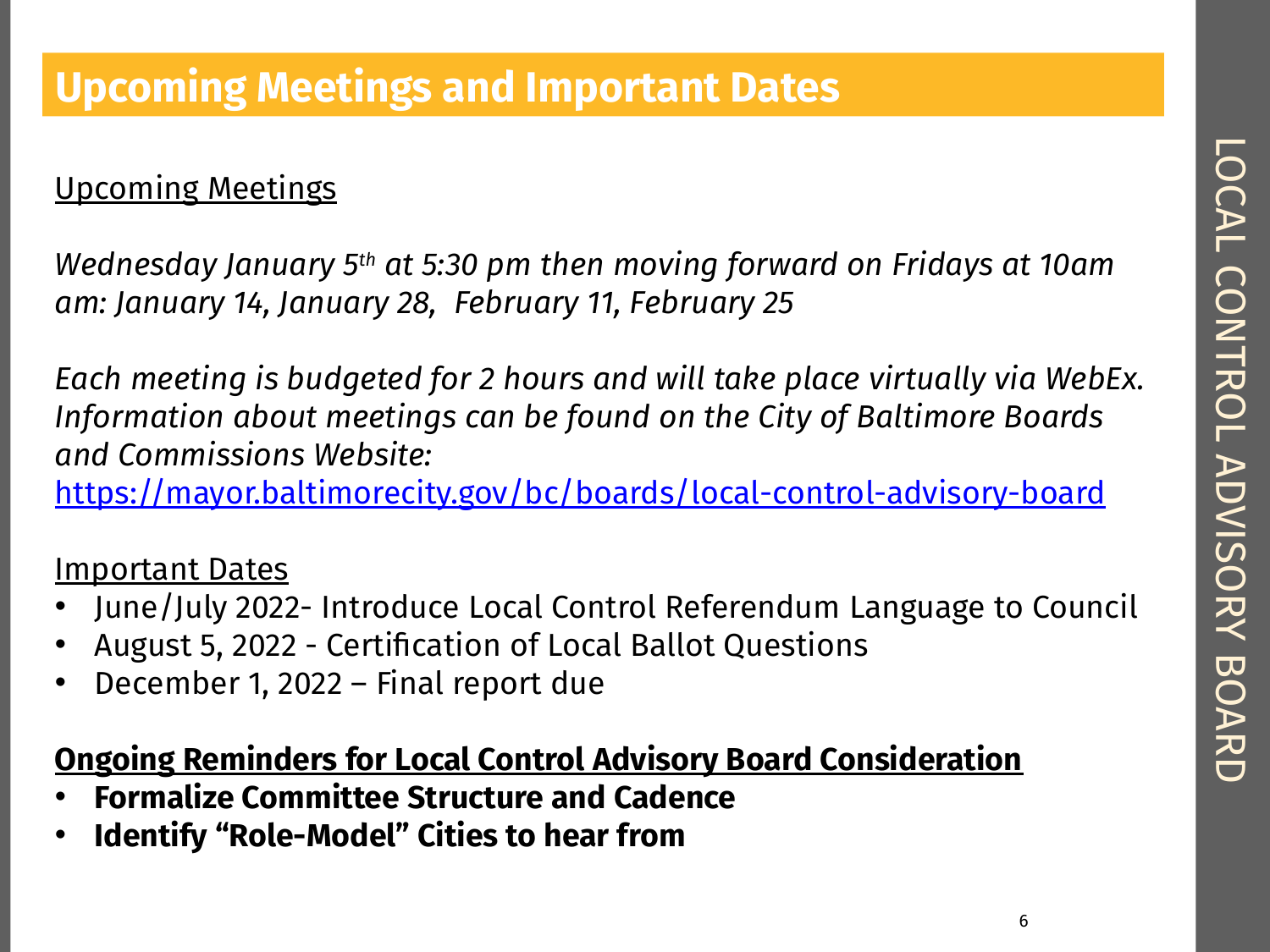

Upcoming Meetings and Important Dates
# Local control advisory board
Upcoming Meetings

Wednesday January 5th at 5:30 pm then moving forward on Fridays at 10am am: January 14, January 28,  February 11, February 25

Each meeting is budgeted for 2 hours and will take place virtually via WebEx. Information about meetings can be found on the City of Baltimore Boards and Commissions Website: https://mayor.baltimorecity.gov/bc/boards/local-control-advisory-board

Important Dates
June/July 2022- Introduce Local Control Referendum Language to Council
August 5, 2022 - Certification of Local Ballot Questions
December 1, 2022 – Final report due

Ongoing Reminders for Local Control Advisory Board Consideration
Formalize Committee Structure and Cadence
Identify “Role-Model” Cities to hear from

6